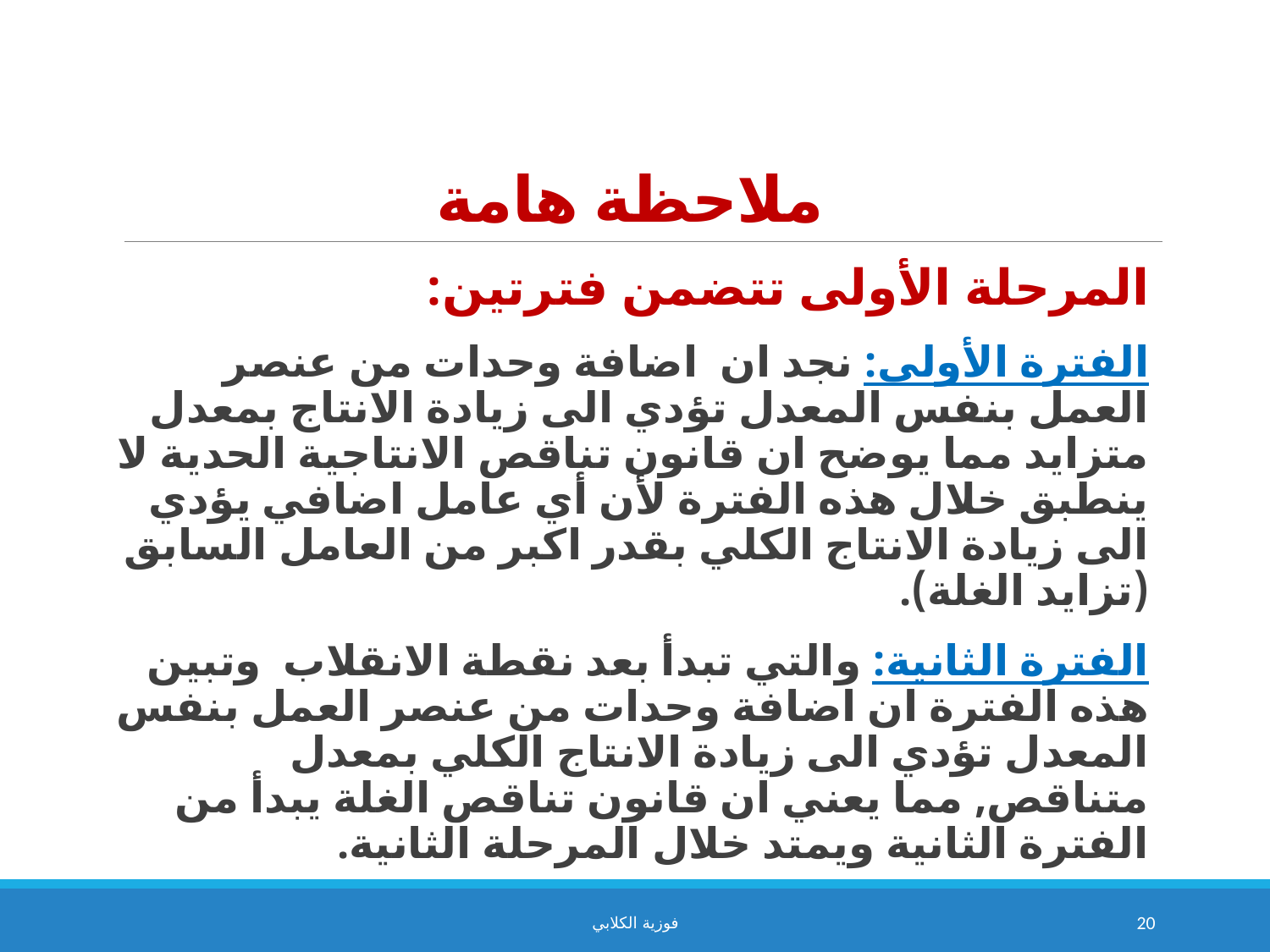

# ملاحظة هامة
المرحلة الأولى تتضمن فترتين:
الفترة الأولى: نجد ان  اضافة وحدات من عنصر العمل بنفس المعدل تؤدي الى زيادة الانتاج بمعدل متزايد مما يوضح ان قانون تناقص الانتاجية الحدية لا ينطبق خلال هذه الفترة لأن أي عامل اضافي يؤدي الى زيادة الانتاج الكلي بقدر اكبر من العامل السابق (تزايد الغلة).
الفترة الثانية: والتي تبدأ بعد نقطة الانقلاب  وتبين هذه الفترة ان اضافة وحدات من عنصر العمل بنفس المعدل تؤدي الى زيادة الانتاج الكلي بمعدل متناقص, مما يعني ان قانون تناقص الغلة يبدأ من الفترة الثانية ويمتد خلال المرحلة الثانية.

نميز بين المرحلة والفترة ( الفترة داخلة في المرحلة )
فوزية الكلابي
20